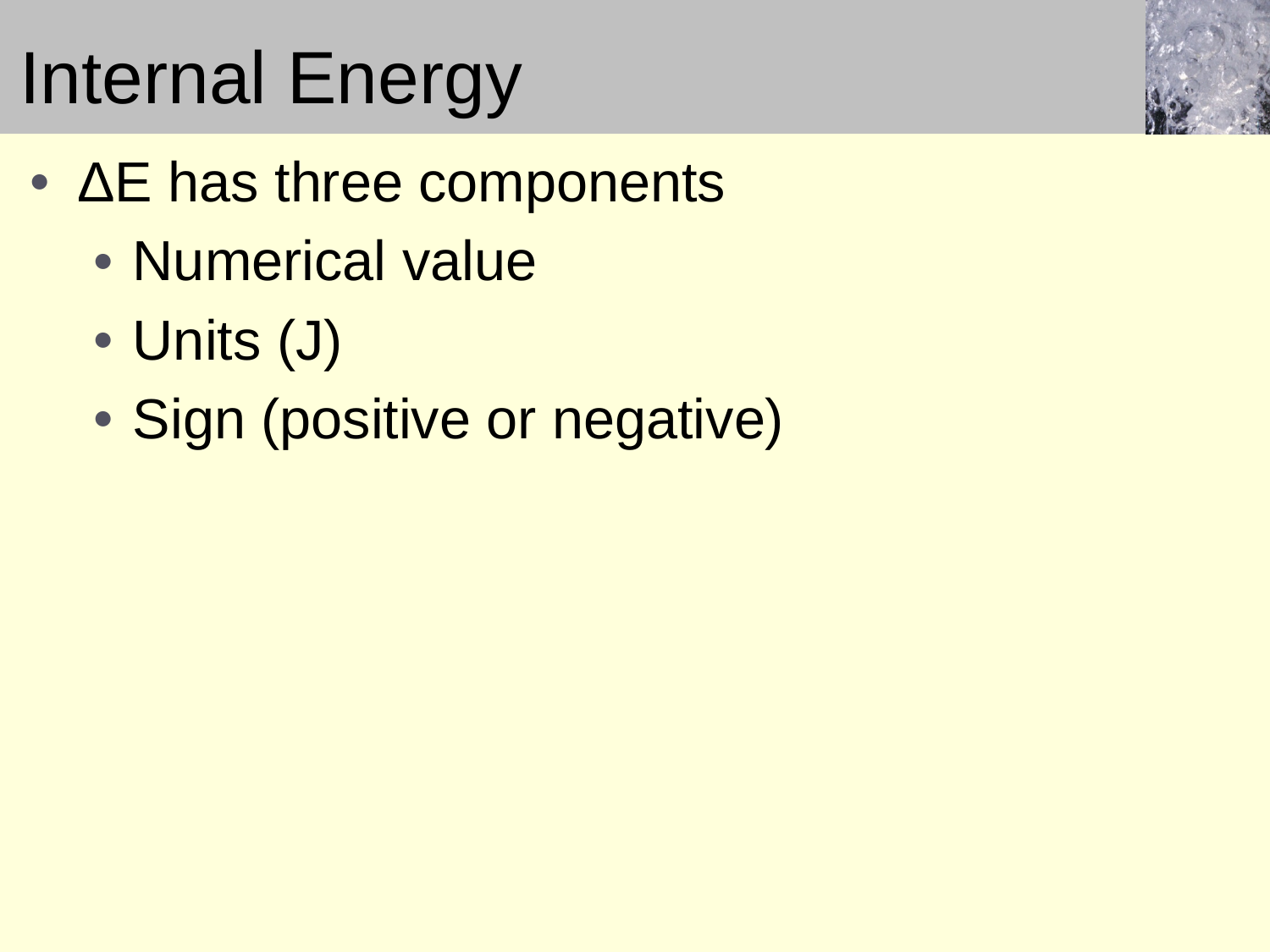

# Internal Energy
ΔE has three components
Numerical value
Units (J)
Sign (positive or negative)